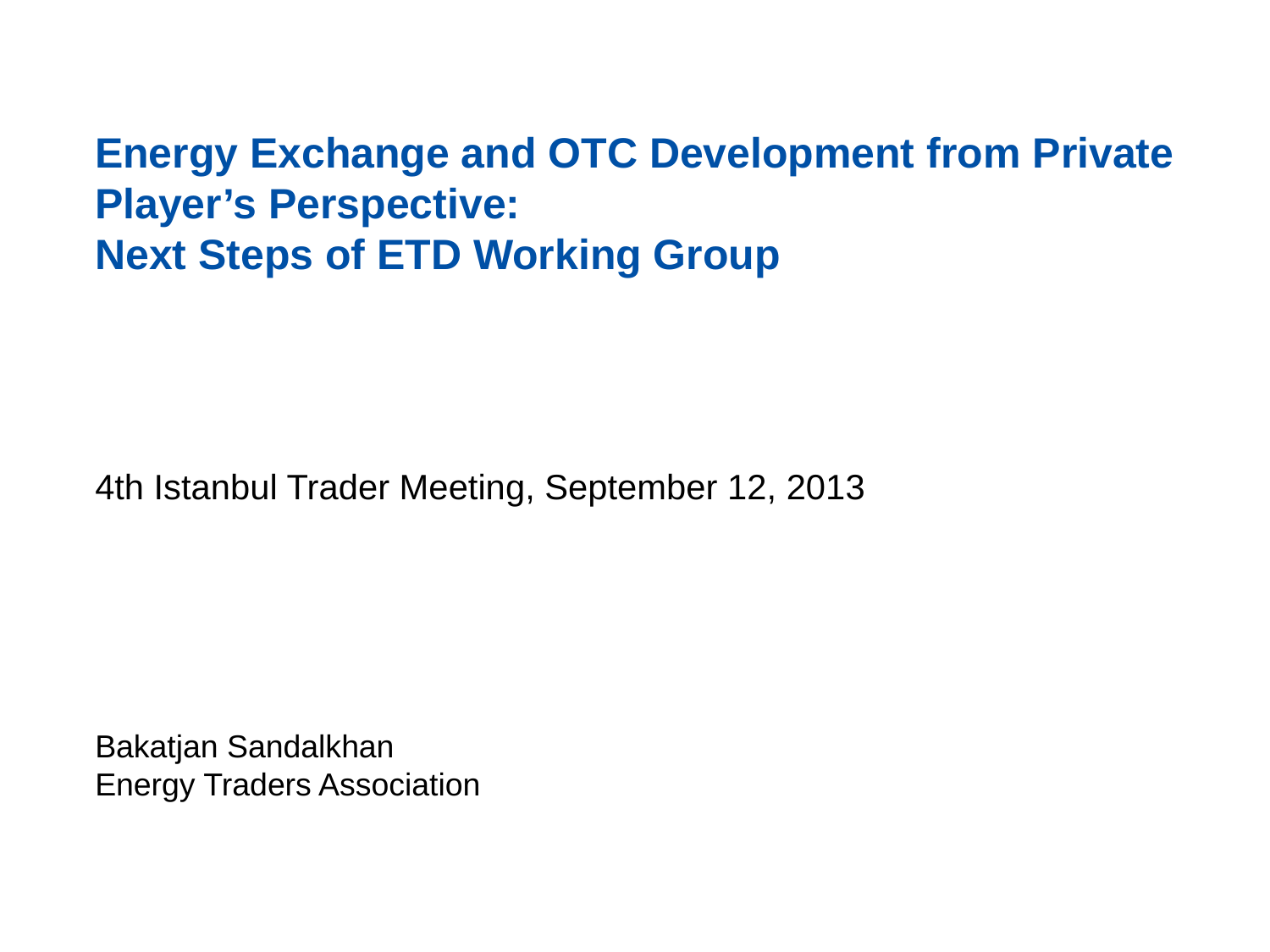

# Energy Exchange and OTC Development from Private Player’s Perspective: Next Steps of ETD Working Group
4th Istanbul Trader Meeting, September 12, 2013
Bakatjan Sandalkhan
Energy Traders Association